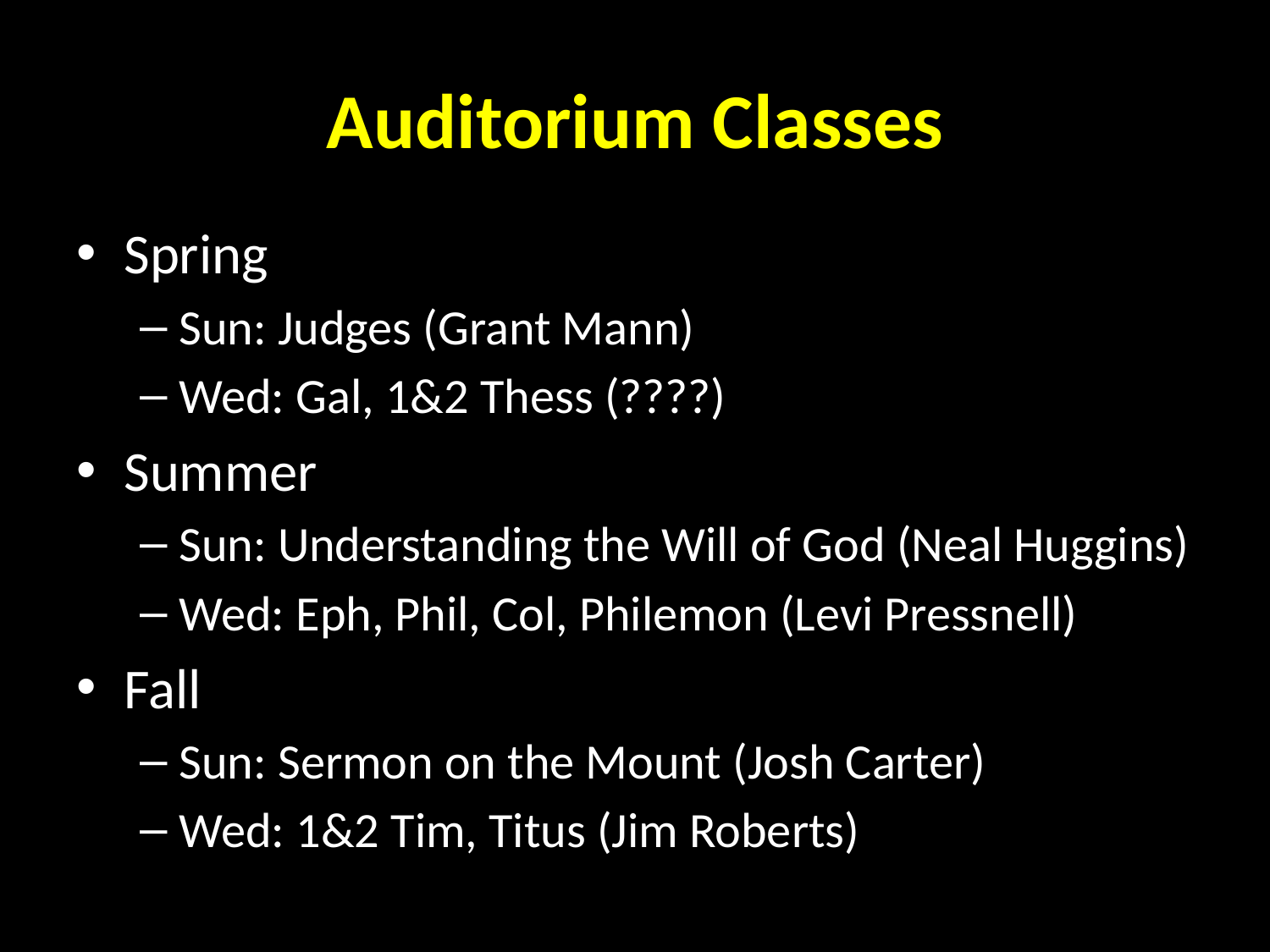

# Auditorium Classes
Spring
Sun: Judges (Grant Mann)
Wed: Gal, 1&2 Thess (????)
Summer
Sun: Understanding the Will of God (Neal Huggins)
Wed: Eph, Phil, Col, Philemon (Levi Pressnell)
Fall
Sun: Sermon on the Mount (Josh Carter)
Wed: 1&2 Tim, Titus (Jim Roberts)